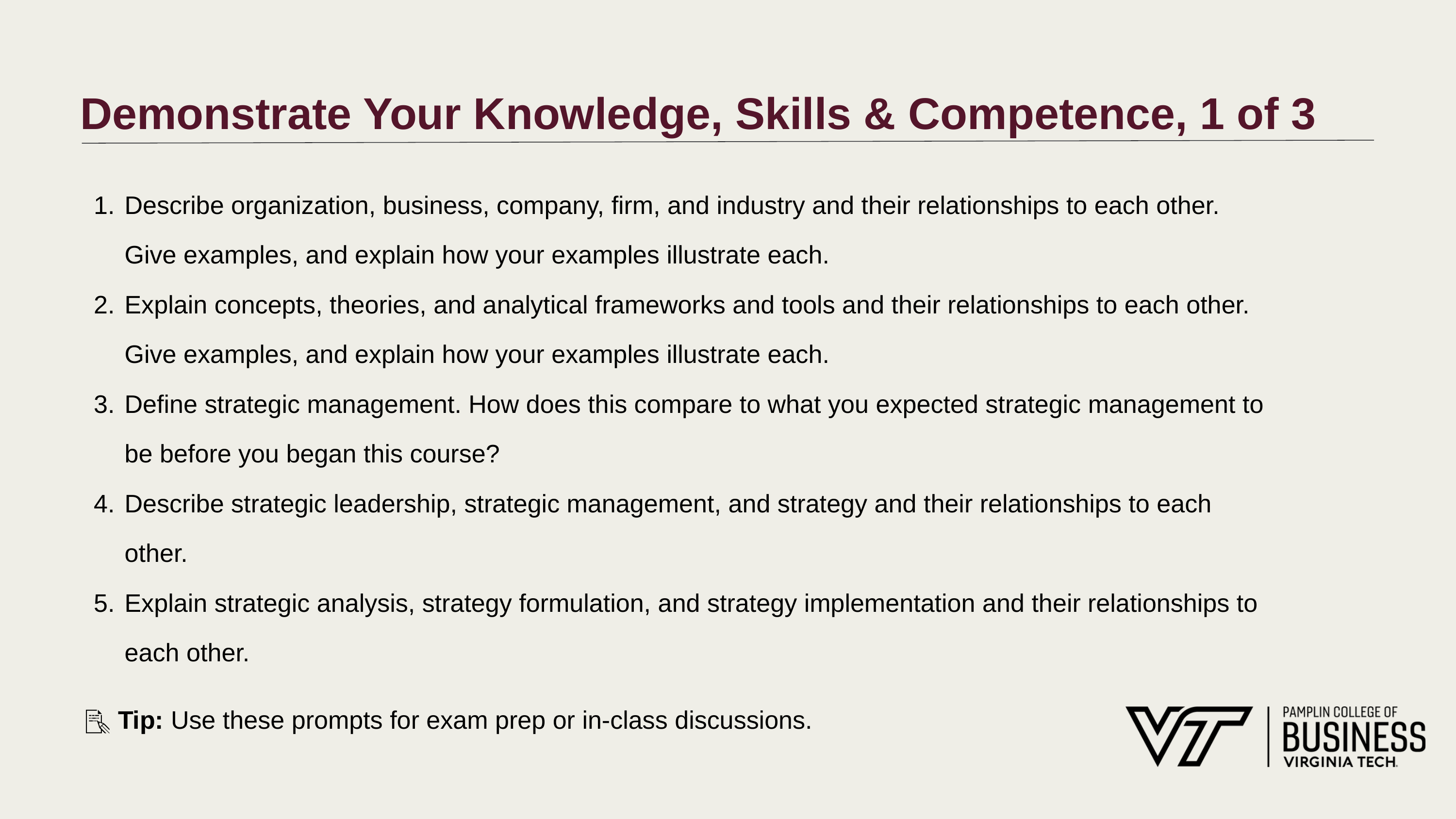

# Demonstrate Your Knowledge, Skills & Competence, 1 of 3
Describe organization, business, company, firm, and industry and their relationships to each other. Give examples, and explain how your examples illustrate each.
Explain concepts, theories, and analytical frameworks and tools and their relationships to each other. Give examples, and explain how your examples illustrate each.
Define strategic management. How does this compare to what you expected strategic management to be before you began this course?
Describe strategic leadership, strategic management, and strategy and their relationships to each other.
Explain strategic analysis, strategy formulation, and strategy implementation and their relationships to each other.
📝 Tip: Use these prompts for exam prep or in-class discussions.